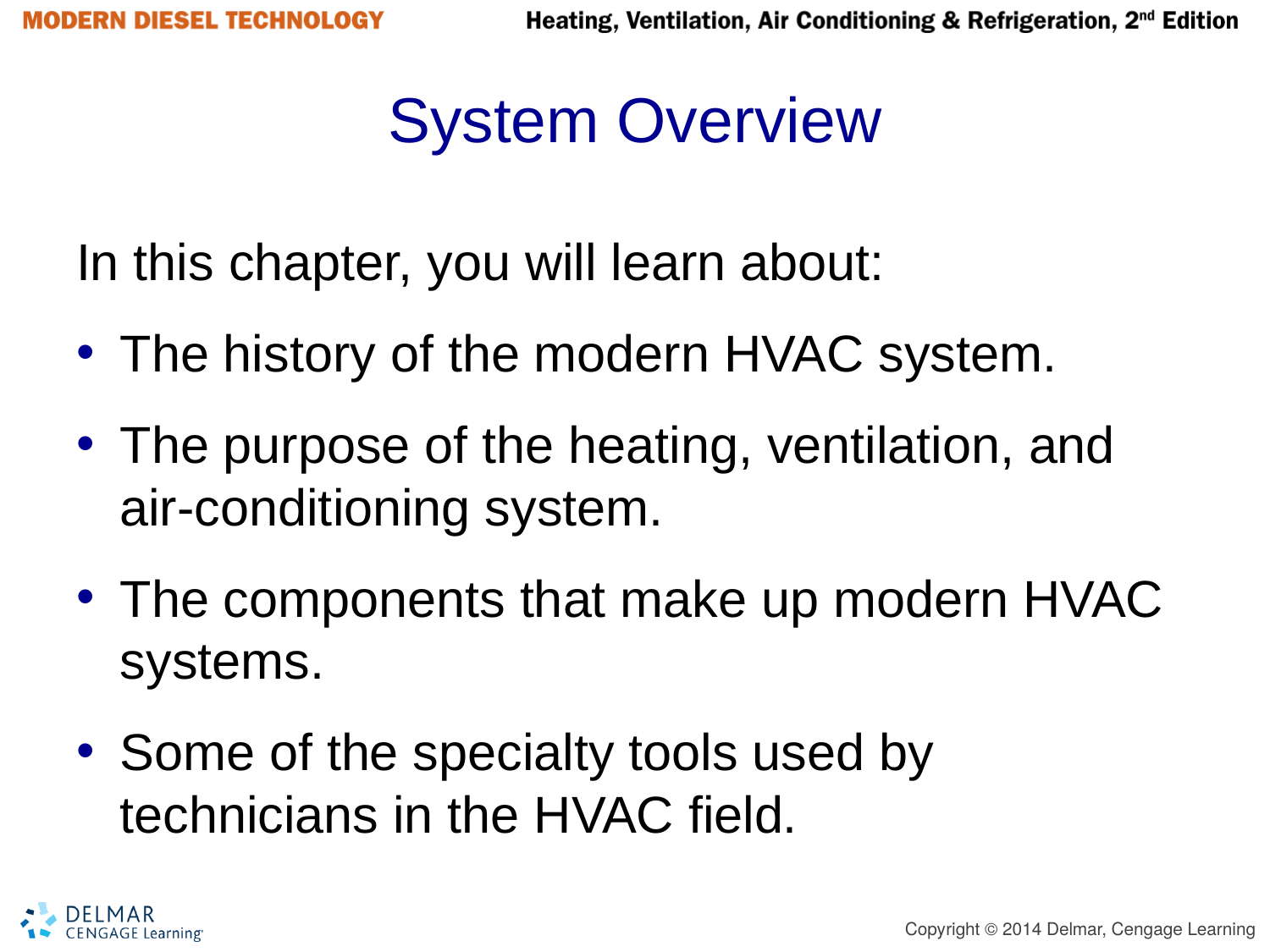

# System Overview
In this chapter, you will learn about:
The history of the modern HVAC system.
The purpose of the heating, ventilation, and air-conditioning system.
The components that make up modern HVAC systems.
Some of the specialty tools used by technicians in the HVAC field.